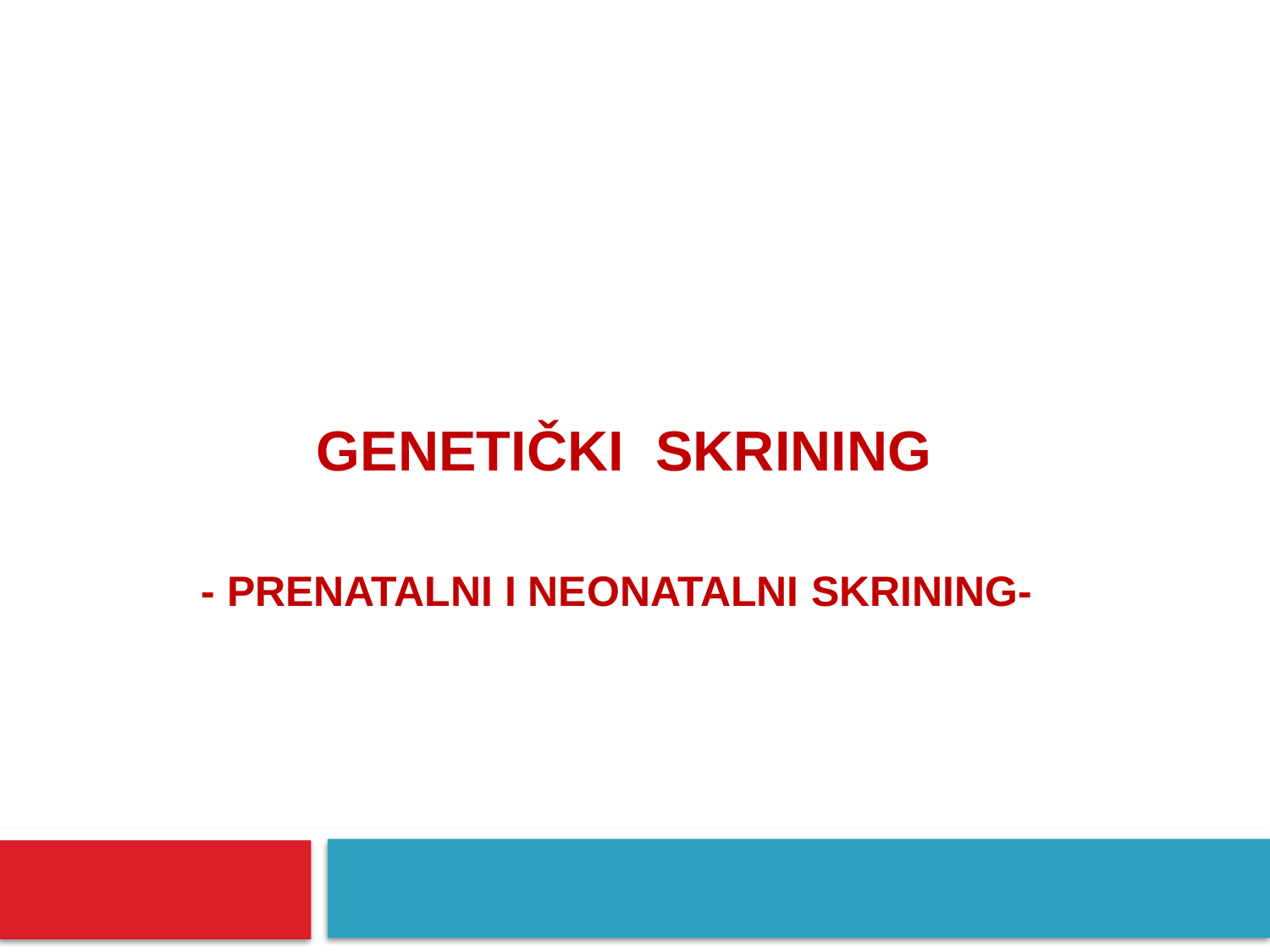

# GENETIČKI  SKRINING - prenatalni i neonatalni skrining-